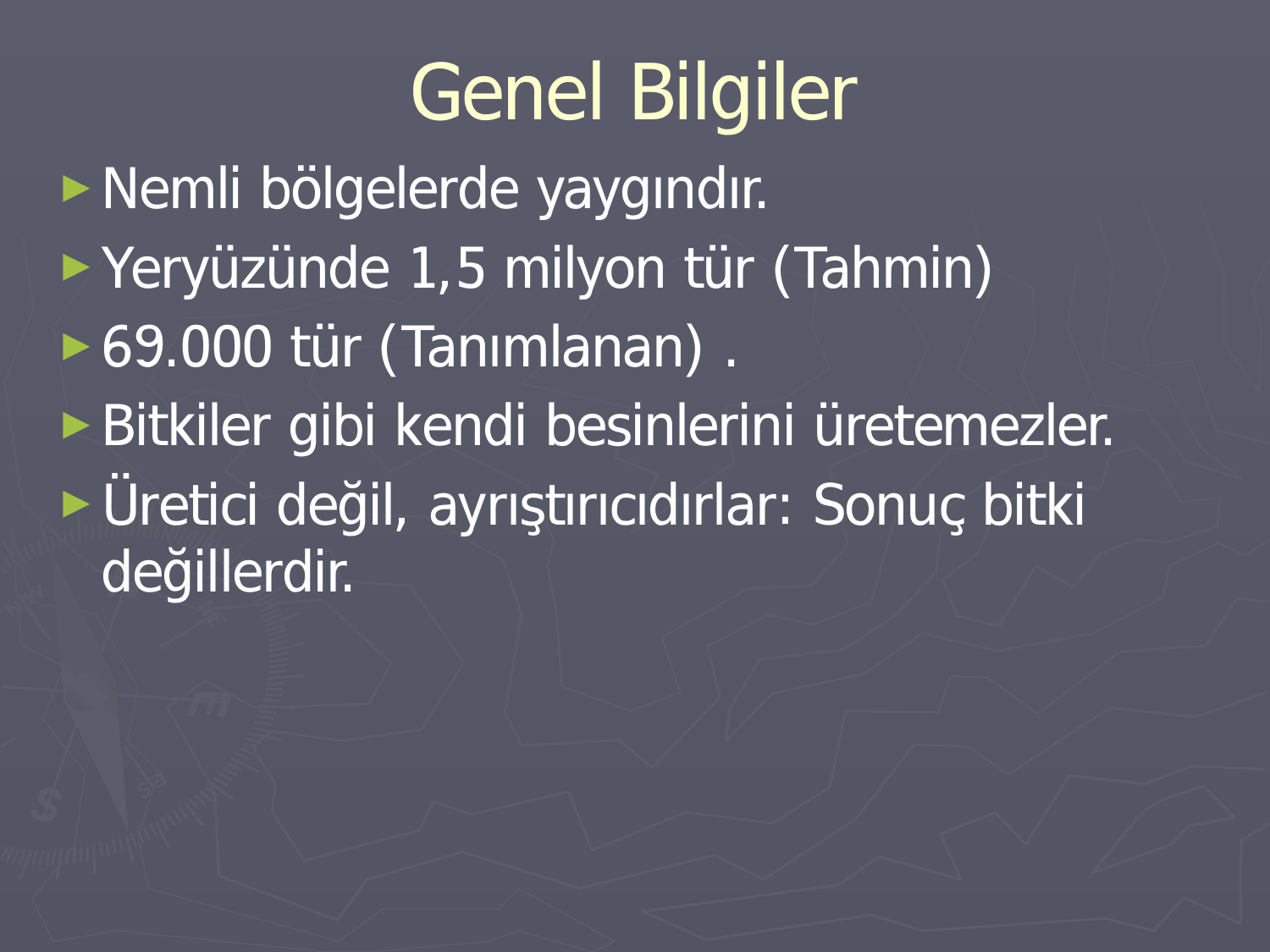

# Genel Bilgiler
Nemli bölgelerde yaygındır.
Yeryüzünde 1,5 milyon tür (Tahmin)
69.000 tür (Tanımlanan) .
Bitkiler gibi kendi besinlerini üretemezler.
Üretici değil, ayrıştırıcıdırlar: Sonuç bitki değillerdir.